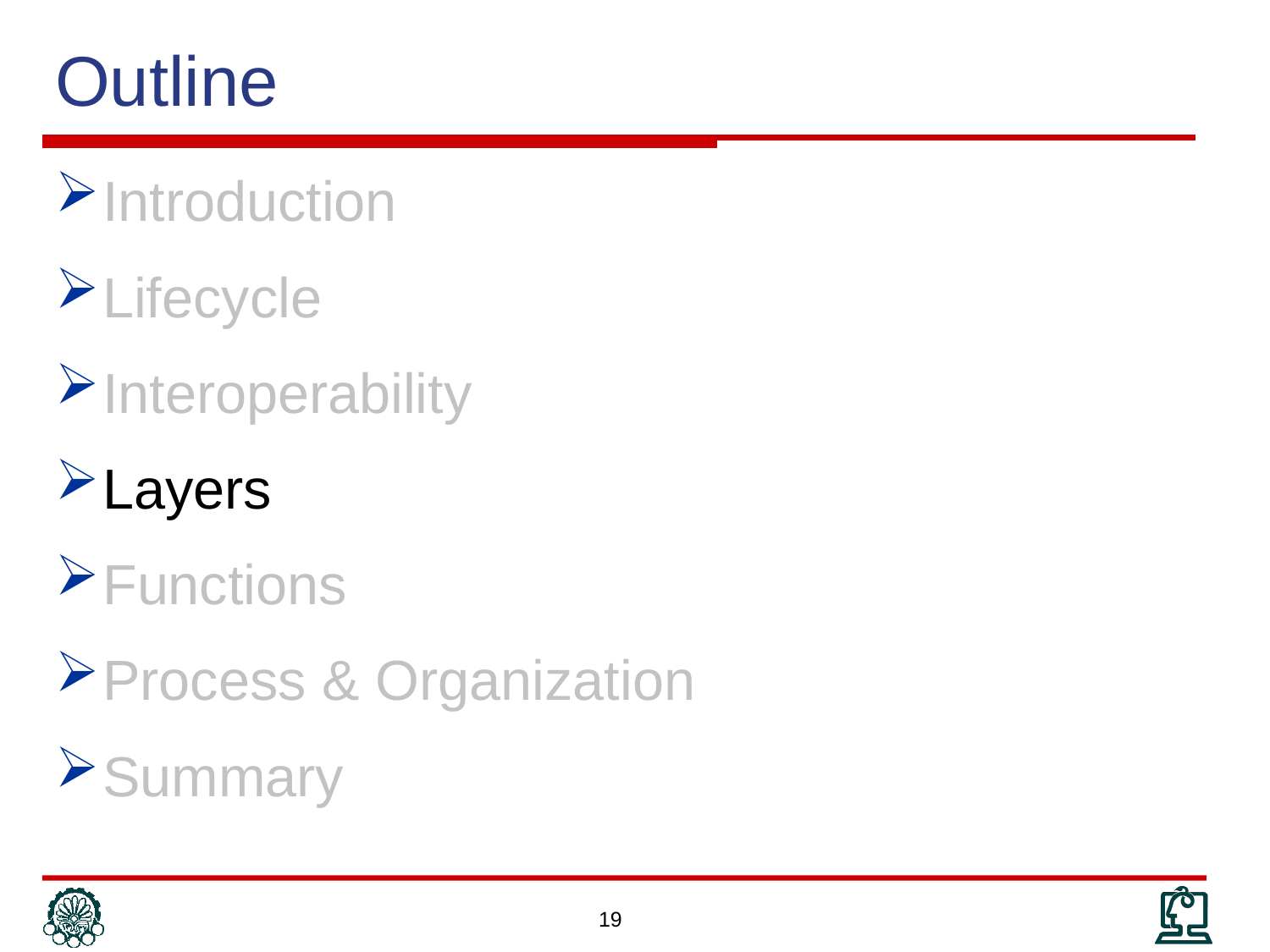

# Outline
Introduction
Lifecycle
Interoperability
Layers
Functions
Process & Organization
Summary

19